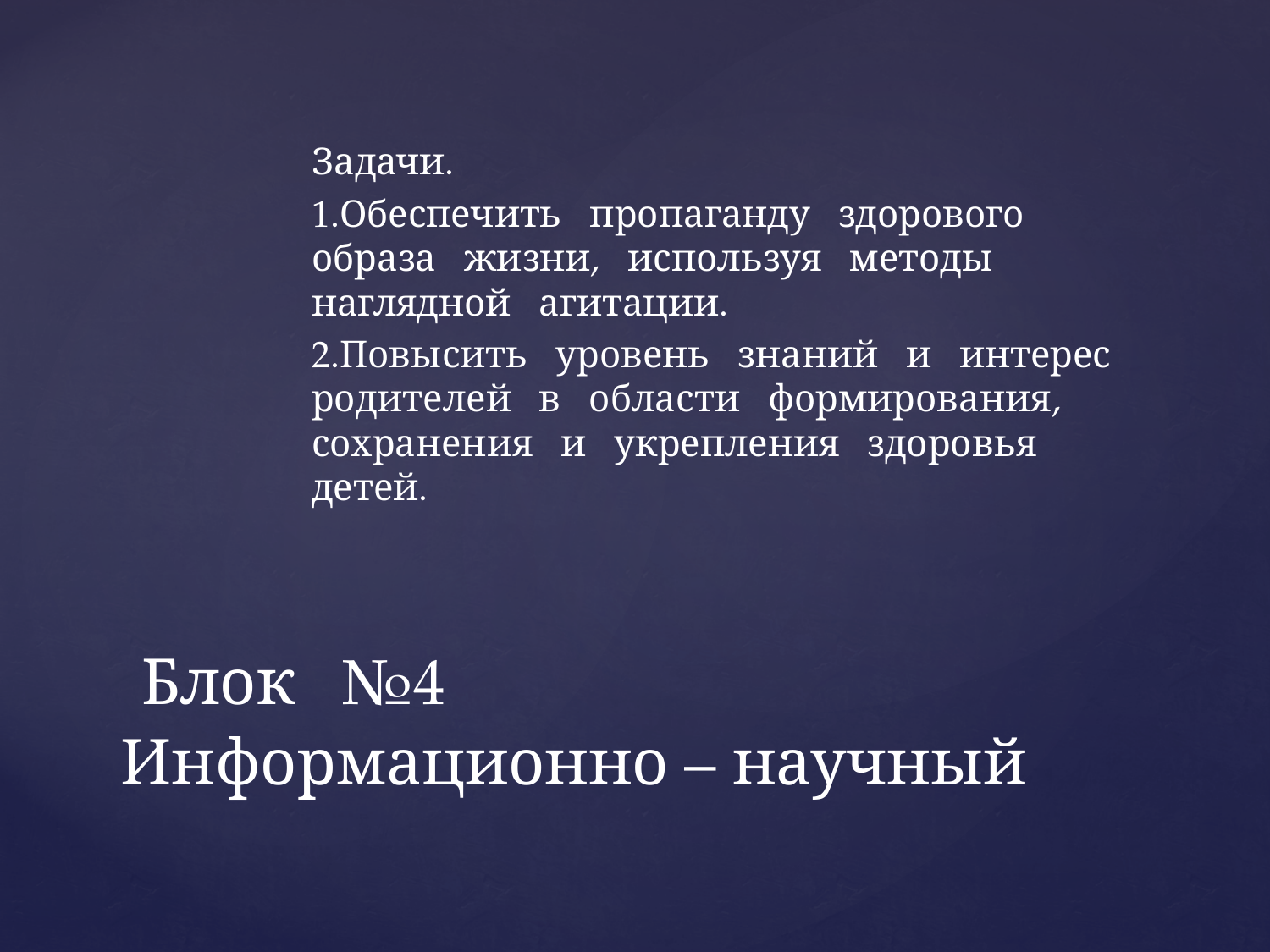

Задачи.
1.Обеспечить   пропаганду   здорового   образа   жизни,   используя   методы    наглядной   агитации.
2.Повысить   уровень   знаний   и   интерес   родителей   в   области   формирования,   сохранения   и   укрепления   здоровья   детей.

# Блок   №4 Информационно – научный